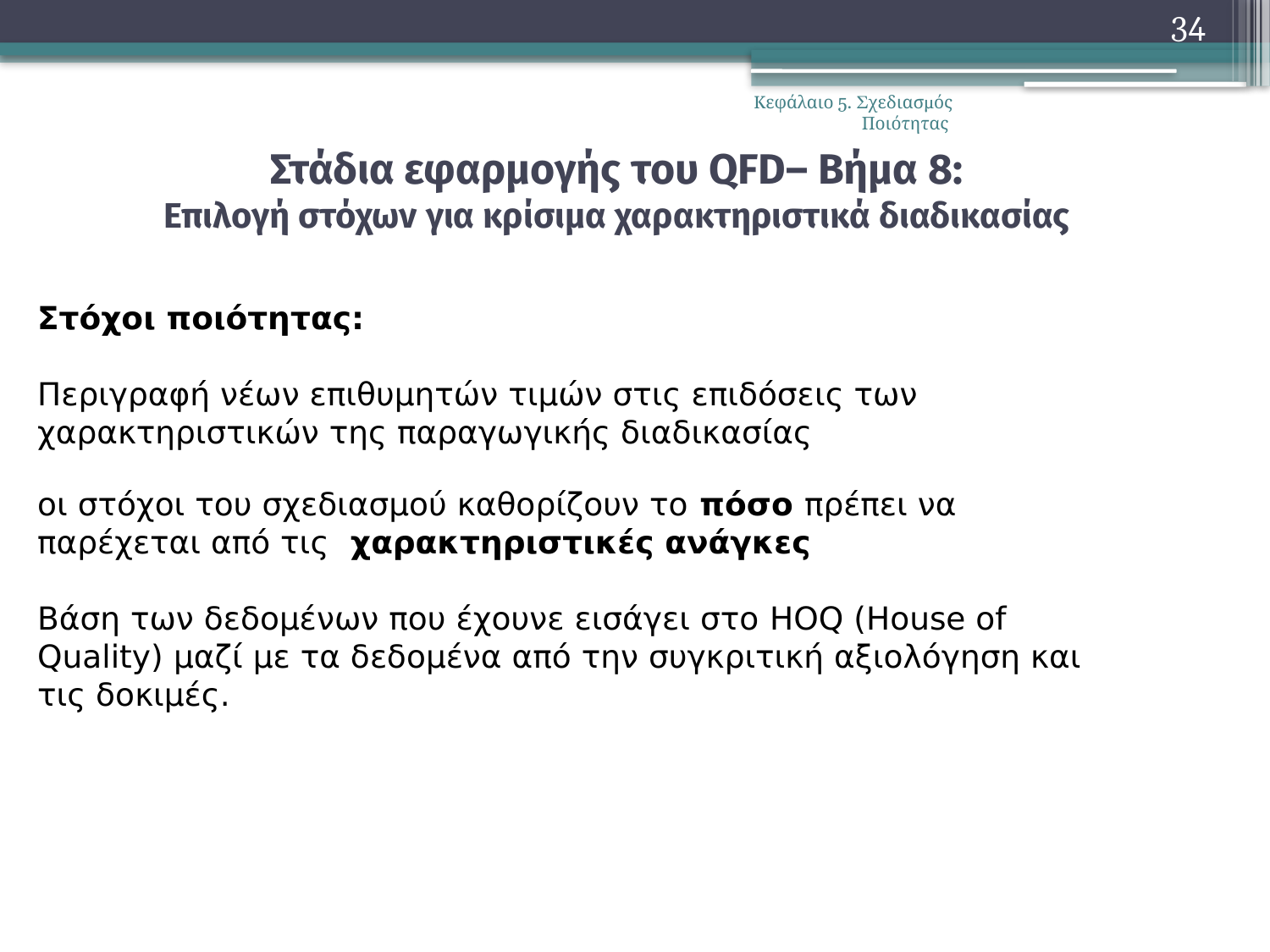

34
Κεφάλαιο 5. Σχεδιασμός Ποιότητας
# Στάδια εφαρμογής του QFD– Βήμα 8: Επιλογή στόχων για κρίσιμα χαρακτηριστικά διαδικασίας
Στόχοι ποιότητας:

Περιγραφή νέων επιθυμητών τιμών στις επιδόσεις των
χαρακτηριστικών της παραγωγικής διαδικασίας

οι στόχοι του σχεδιασμού καθορίζουν το πόσο πρέπει να παρέχεται από τις  χαρακτηριστικές ανάγκες

Βάση των δεδομένων που έχουνε εισάγει στο HOQ (House of Quality) μαζί με τα δεδομένα από την συγκριτική αξιολόγηση και τις δοκιμές.